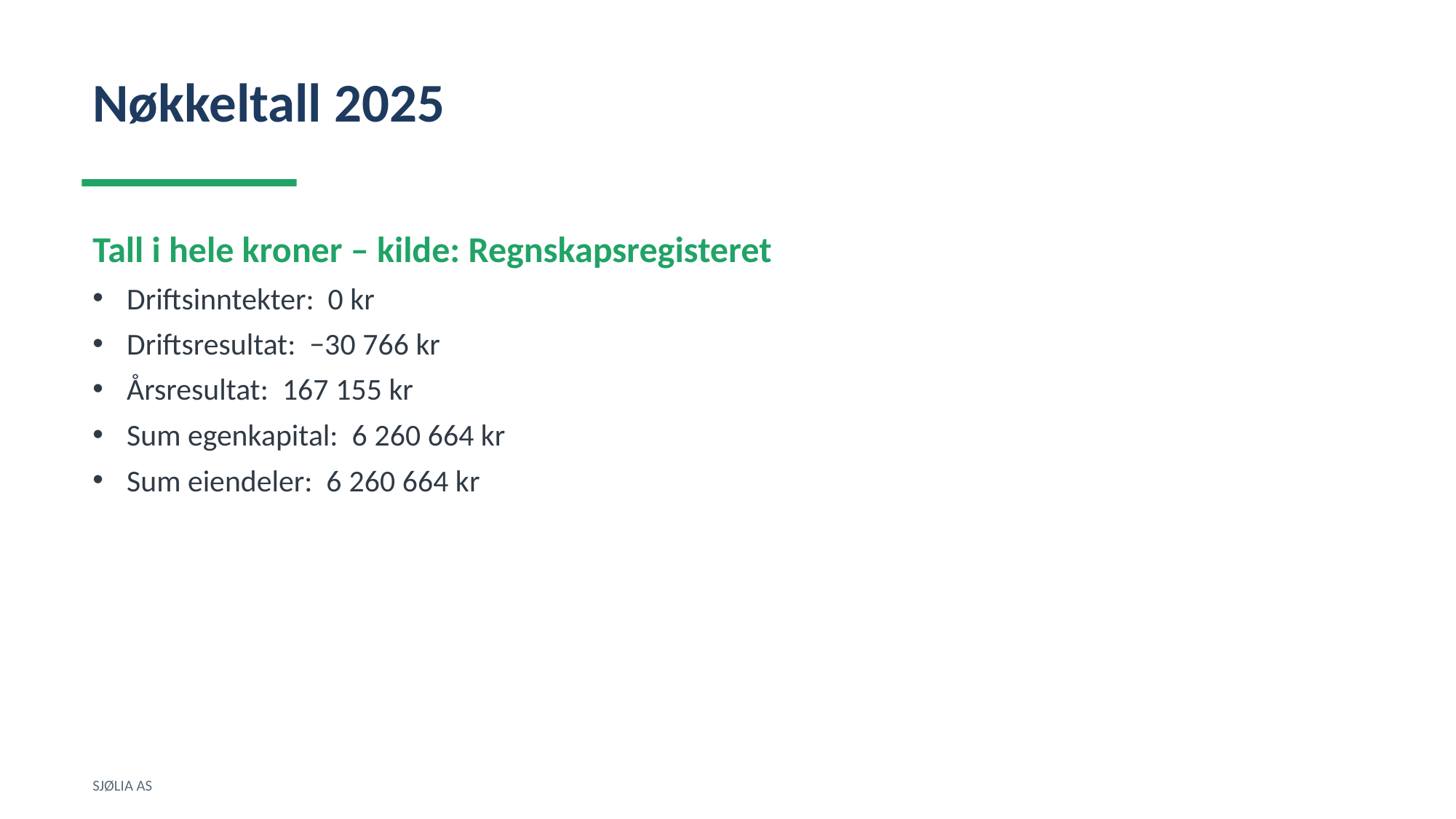

Nøkkeltall 2025

Tall i hele kroner – kilde: Regnskapsregisteret
Driftsinntekter:  0 kr
Driftsresultat:  −30 766 kr
Årsresultat:  167 155 kr
Sum egenkapital:  6 260 664 kr
Sum eiendeler:  6 260 664 kr
SJØLIA AS